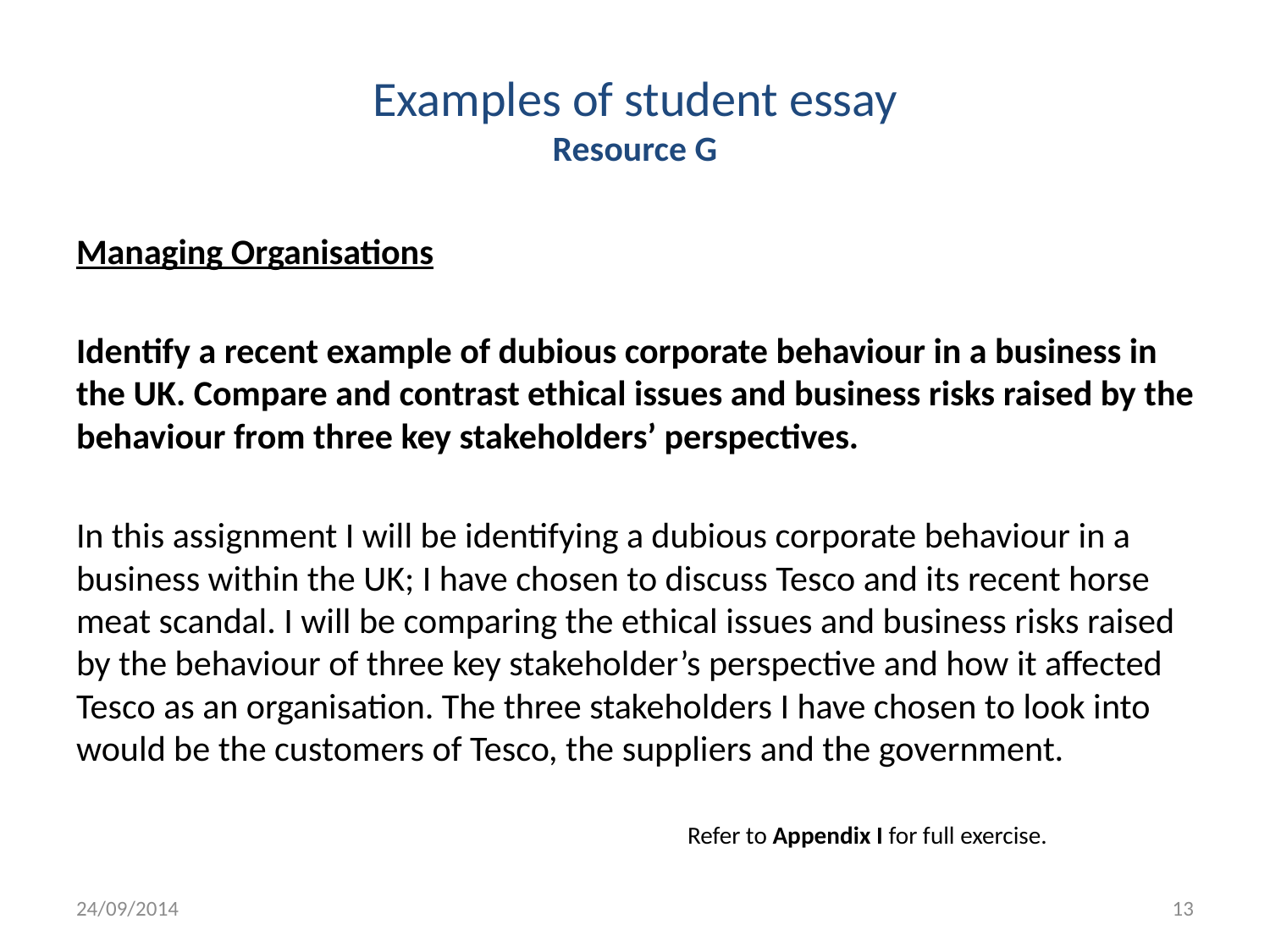

# Examples of student essay Resource G
Managing Organisations

Identify a recent example of dubious corporate behaviour in a business in the UK. Compare and contrast ethical issues and business risks raised by the behaviour from three key stakeholders’ perspectives.

In this assignment I will be identifying a dubious corporate behaviour in a business within the UK; I have chosen to discuss Tesco and its recent horse meat scandal. I will be comparing the ethical issues and business risks raised by the behaviour of three key stakeholder’s perspective and how it affected Tesco as an organisation. The three stakeholders I have chosen to look into would be the customers of Tesco, the suppliers and the government.
Refer to Appendix I for full exercise.
24/09/2014
13